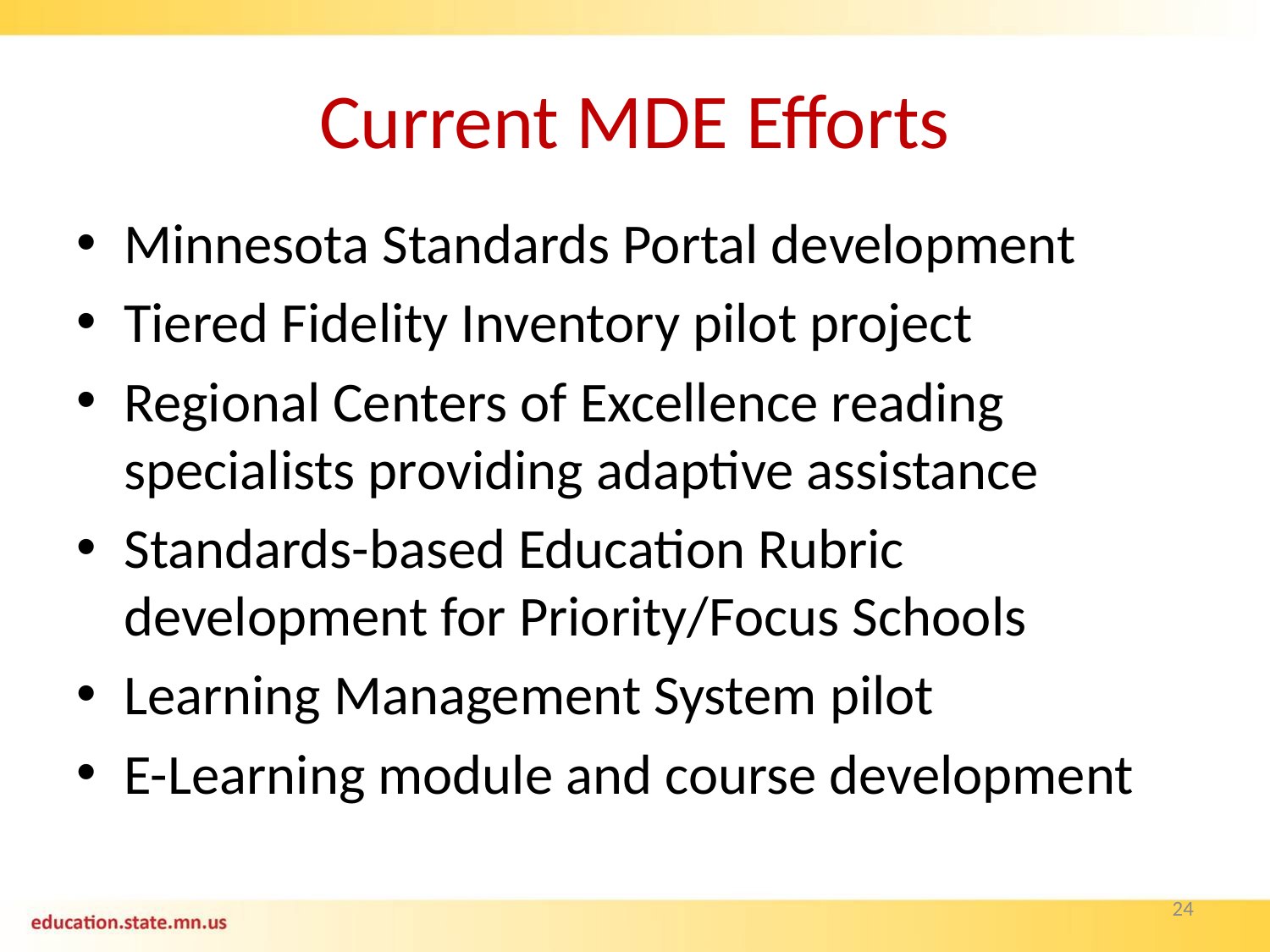

# Current MDE Efforts
Minnesota Standards Portal development
Tiered Fidelity Inventory pilot project
Regional Centers of Excellence reading specialists providing adaptive assistance
Standards-based Education Rubric development for Priority/Focus Schools
Learning Management System pilot
E-Learning module and course development
24